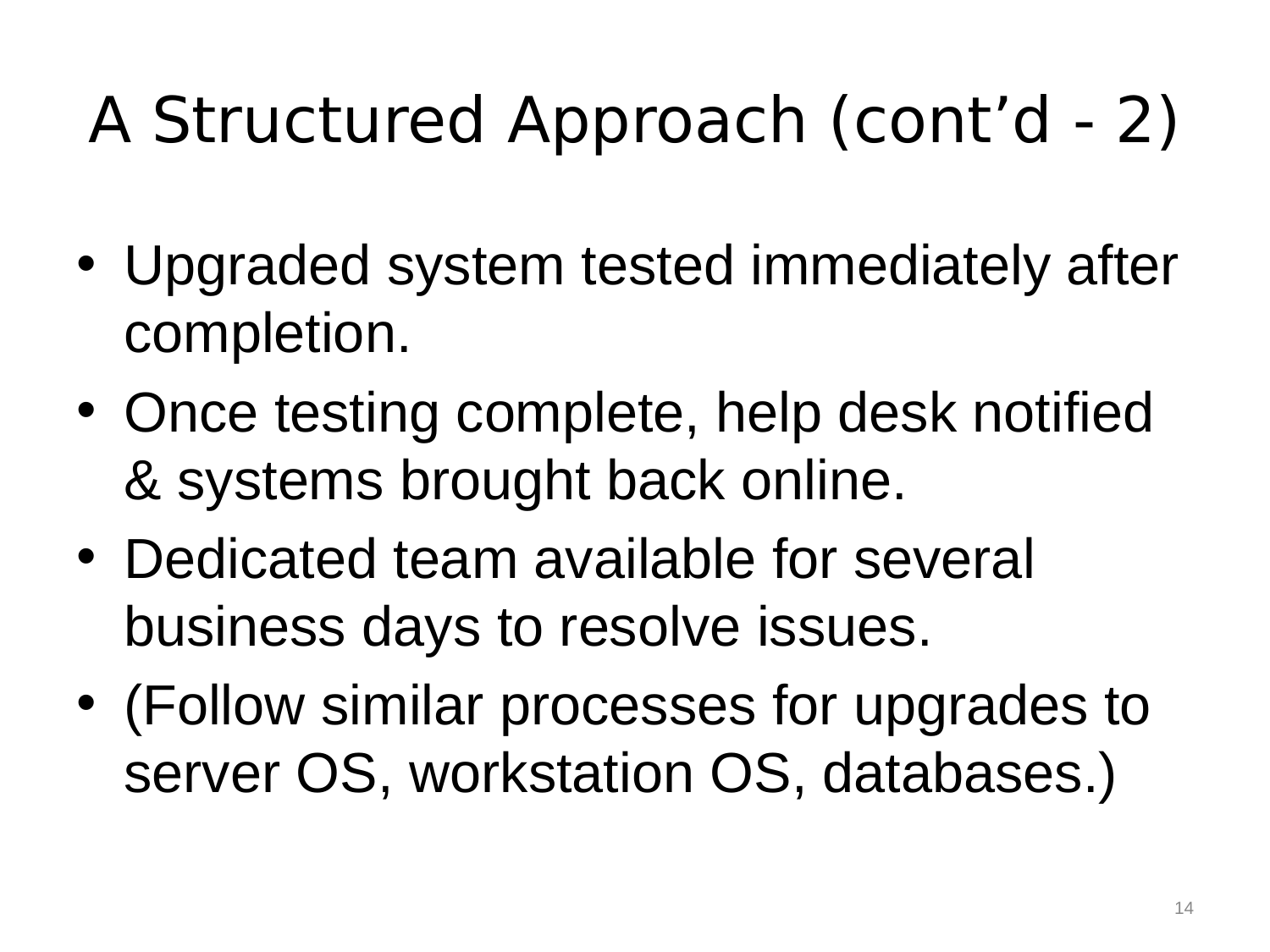

# A Structured Approach (cont’d - 2)
Upgraded system tested immediately after completion.
Once testing complete, help desk notified & systems brought back online.
Dedicated team available for several business days to resolve issues.
(Follow similar processes for upgrades to server OS, workstation OS, databases.)
14